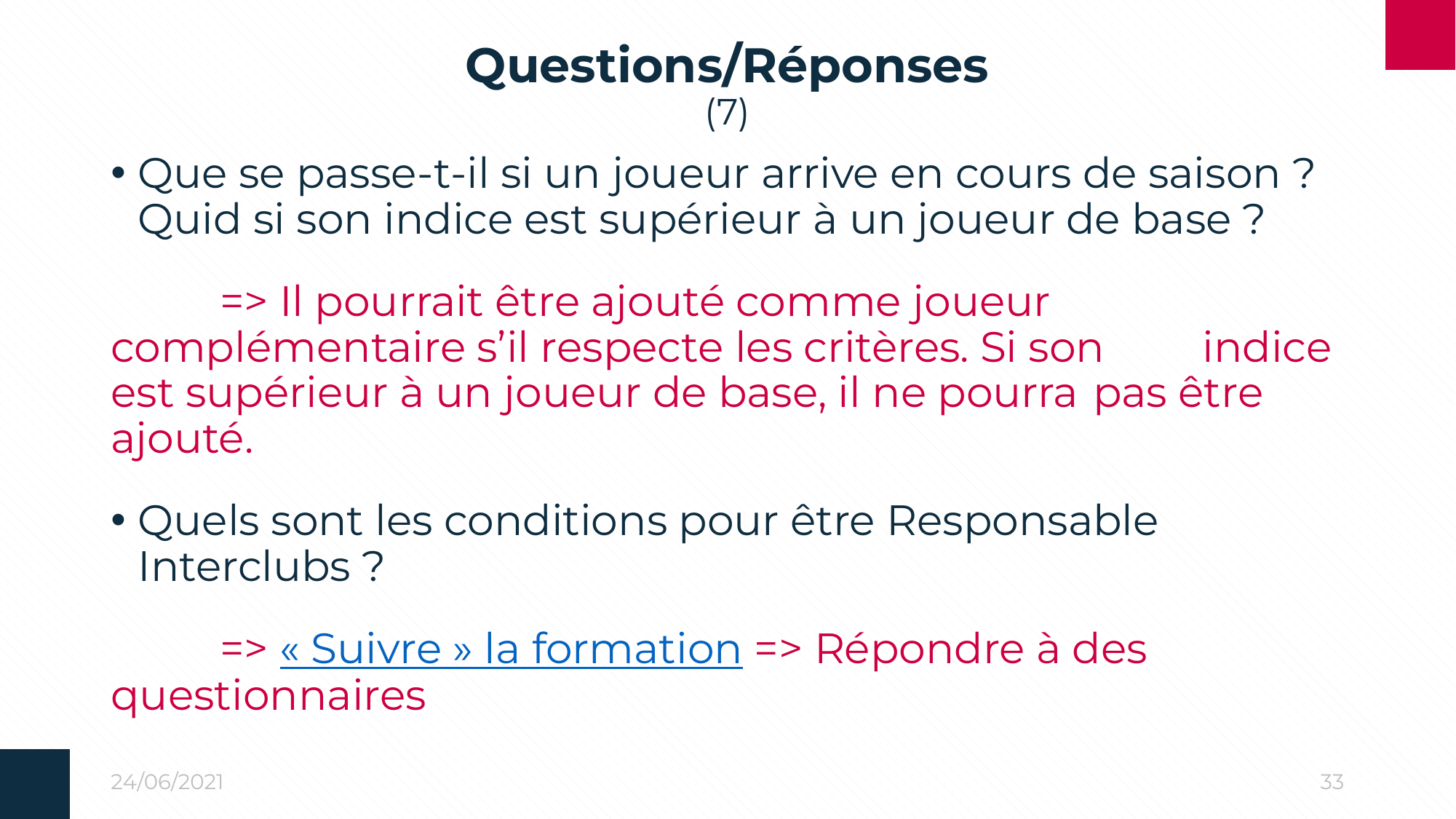

# Questions/Réponses (7)
Que se passe-t-il si un joueur arrive en cours de saison ? Quid si son indice est supérieur à un joueur de base ?
	=> Il pourrait être ajouté comme joueur 	complémentaire s’il respecte les critères. Si son 	indice est supérieur à un joueur de base, il ne pourra 	pas être ajouté.
Quels sont les conditions pour être Responsable Interclubs ?
	=> « Suivre » la formation => Répondre à des 	questionnaires

24/06/2021
33